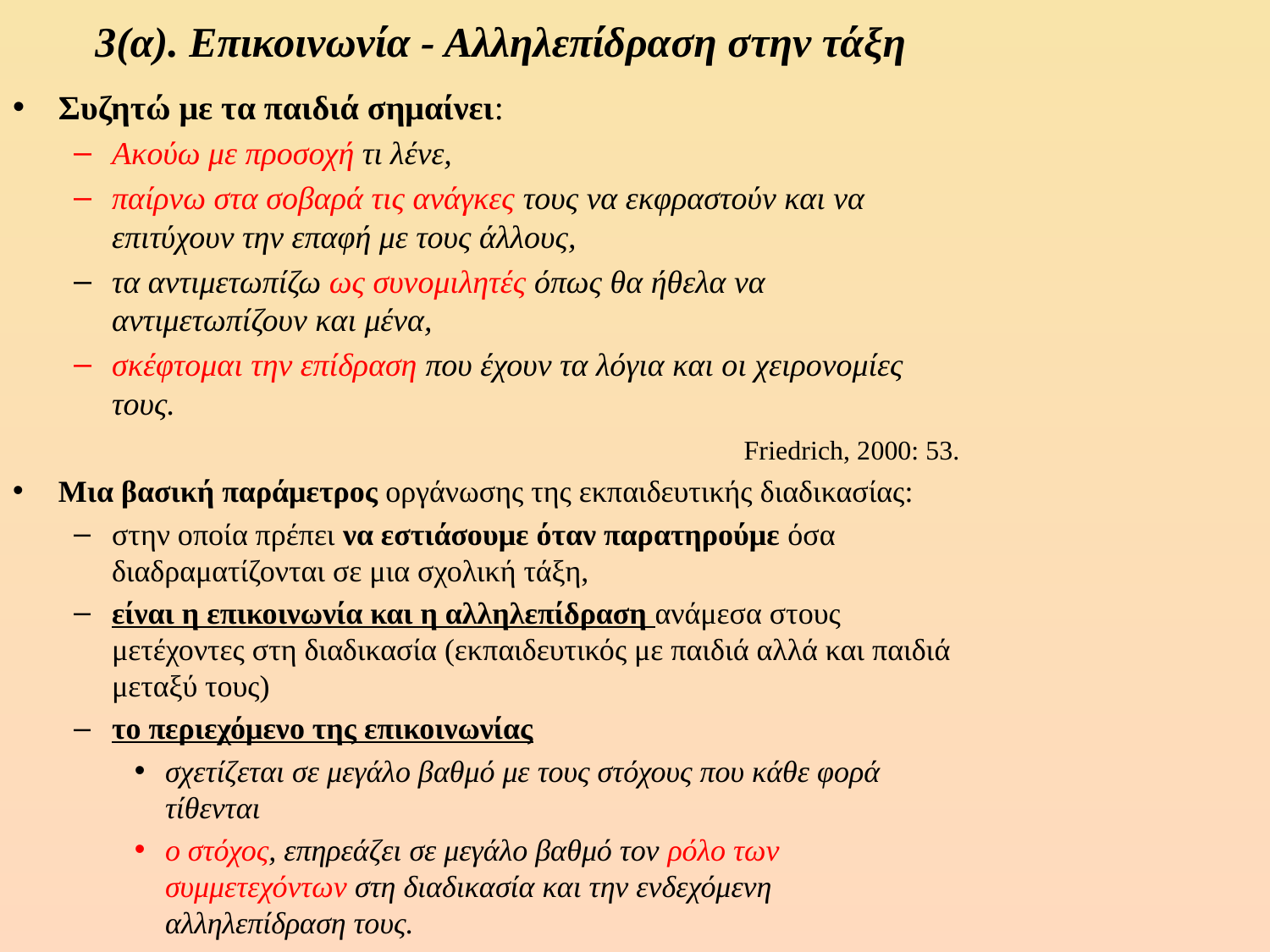

# 3(α). Επικοινωνία - Αλληλεπίδραση στην τάξη
Συζητώ με τα παιδιά σημαίνει:
Ακούω με προσοχή τι λένε,
παίρνω στα σοβαρά τις ανάγκες τους να εκφραστούν και να επιτύχουν την επαφή με τους άλλους,
τα αντιμετωπίζω ως συνομιλητές όπως θα ήθελα να αντιμετωπίζουν και μένα,
σκέφτομαι την επίδραση που έχουν τα λόγια και οι χειρονομίες τους.
	Friedrich, 2000: 53.
Μια βασική παράμετρος οργάνωσης της εκπαιδευτικής διαδικασίας:
στην οποία πρέπει να εστιάσουμε όταν παρατηρούμε όσα διαδραματίζονται σε μια σχολική τάξη,
είναι η επικοινωνία και η αλληλεπίδραση ανάμεσα στους μετέχοντες στη διαδικασία (εκπαιδευτικός με παιδιά αλλά και παιδιά μεταξύ τους)
το περιεχόμενο της επικοινωνίας
σχετίζεται σε μεγάλο βαθμό με τους στόχους που κάθε φορά τίθενται
ο στόχος, επηρεάζει σε μεγάλο βαθμό τον ρόλο των συμμετεχόντων στη διαδικασία και την ενδεχόμενη αλληλεπίδραση τους.